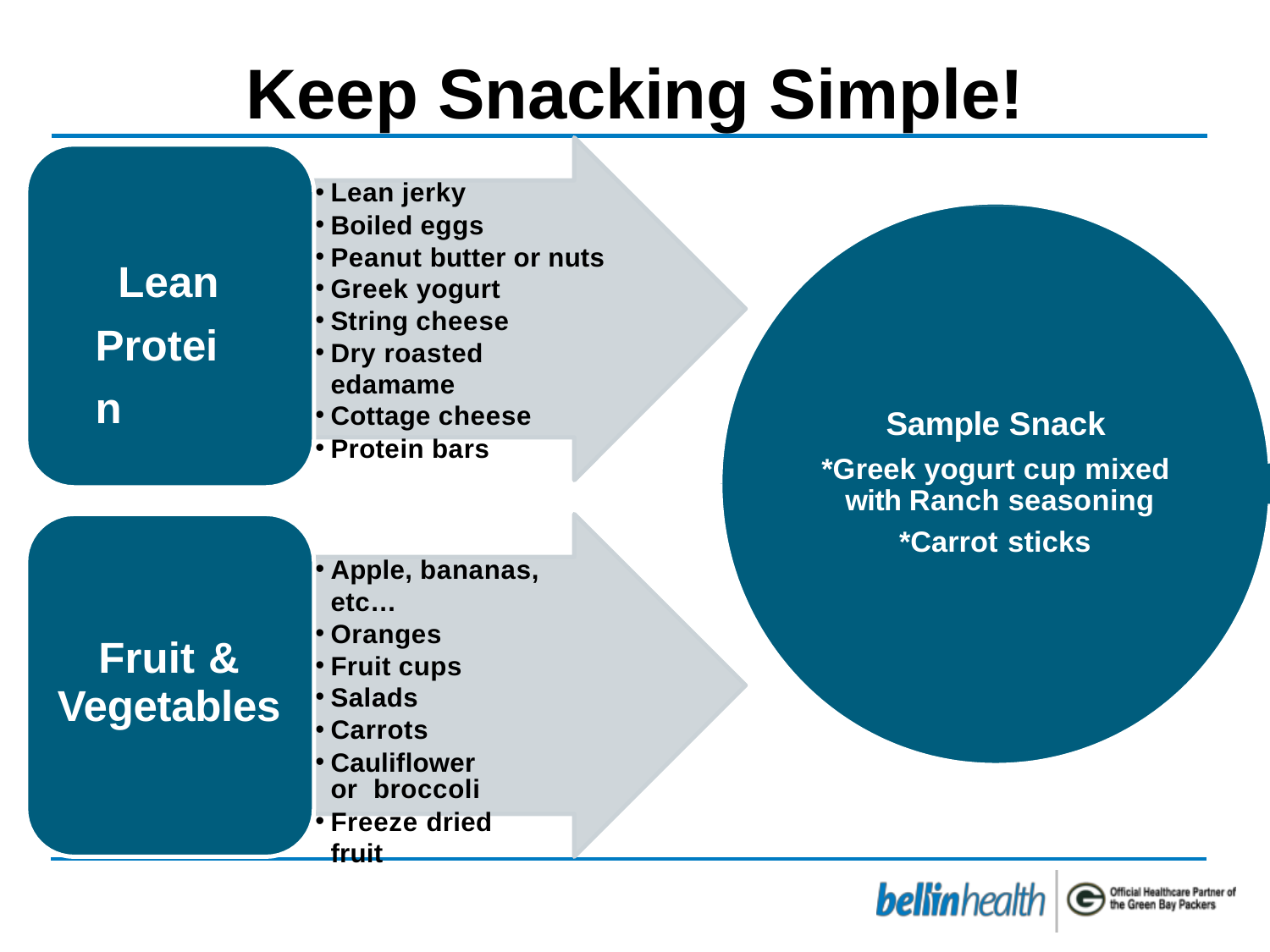

# Keep Snacking Simple!

Lean jerky
Boiled eggs
Peanut butter or nuts
Greek yogurt
String cheese
Dry roasted edamame
Cottage cheese
Protein bars

Lean  Protein
Sample Snack
*Greek yogurt cup mixed  with Ranch seasoning
*Carrot sticks

Apple, bananas, etc…
Oranges
Fruit cups
Salads
Carrots
Cauliflower or  broccoli
Freeze dried fruit
Fruit &
Vegetables